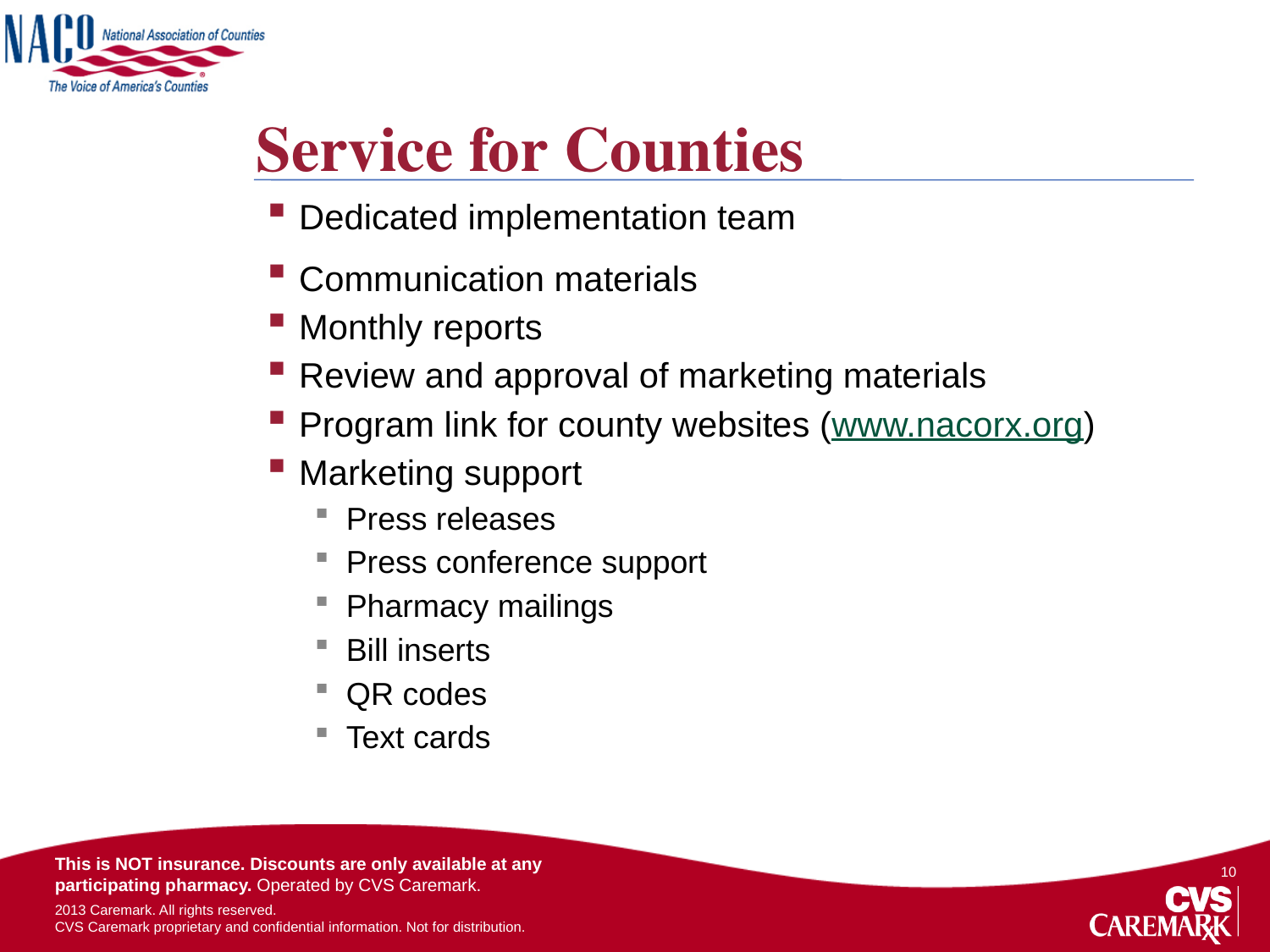

# Service for Counties
Dedicated implementation team
Communication materials
Monthly reports
Review and approval of marketing materials
Program link for county websites (www.nacorx.org)
Marketing support
Press releases
Press conference support
Pharmacy mailings
Bill inserts
QR codes
Text cards